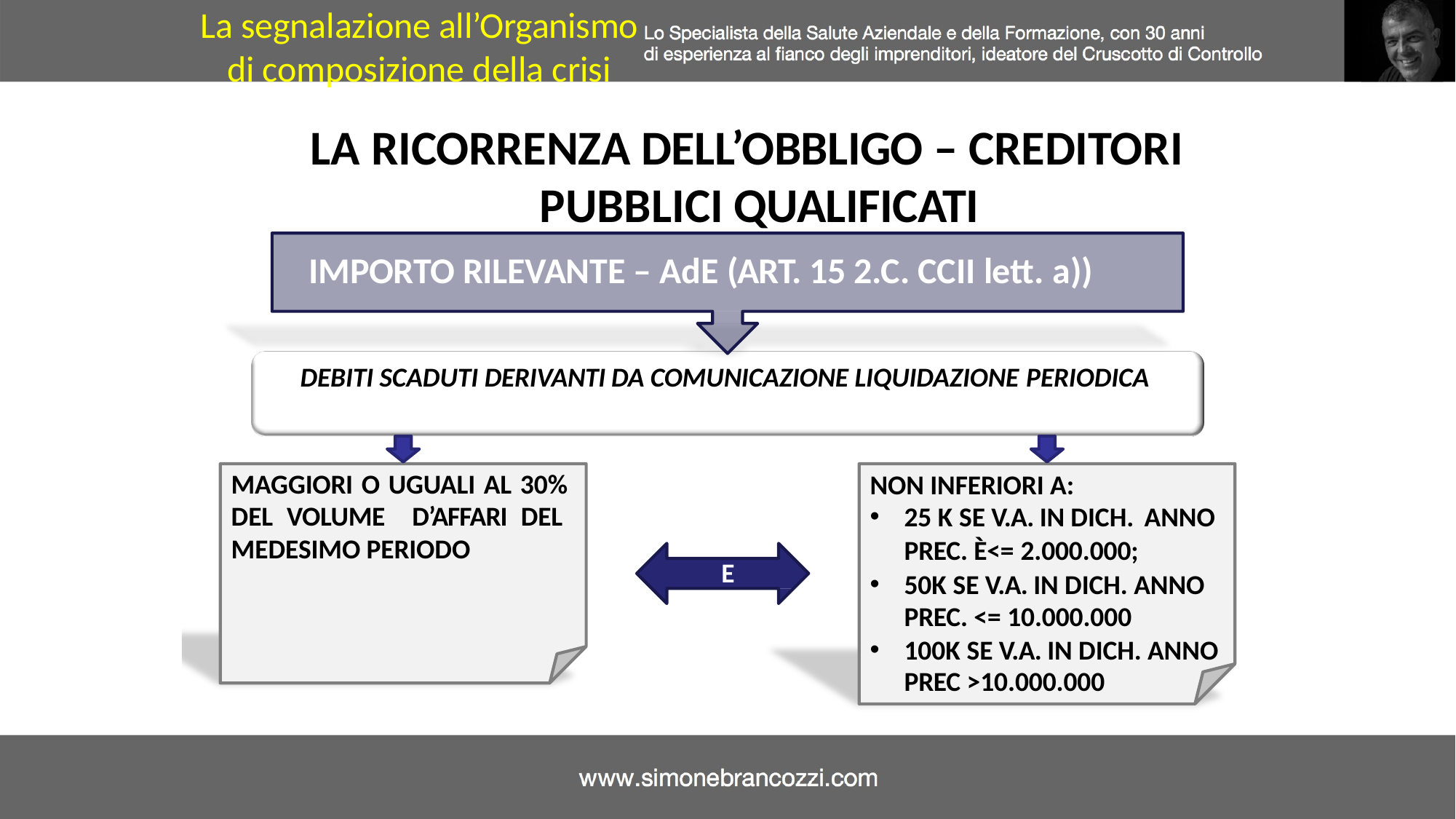

La segnalazione all’Organismo di composizione della crisi
LA RICORRENZA DELL’OBBLIGO – CREDITORI  PUBBLICI QUALIFICATI
IMPORTO RILEVANTE – AdE (ART. 15 2.C. CCII lett. a))

DEBITI SCADUTI DERIVANTI DA COMUNICAZIONE LIQUIDAZIONE PERIODICA

NON INFERIORI A:
25 K SE V.A. IN DICH. ANNO
PREC. È<= 2.000.000;
50K SE V.A. IN DICH. ANNO  PREC. <= 10.000.000
100K SE V.A. IN DICH. ANNO  PREC >10.000.000
MAGGIORI O UGUALI AL 30%  DEL VOLUME  D’AFFARI DEL  MEDESIMO PERIODO

E